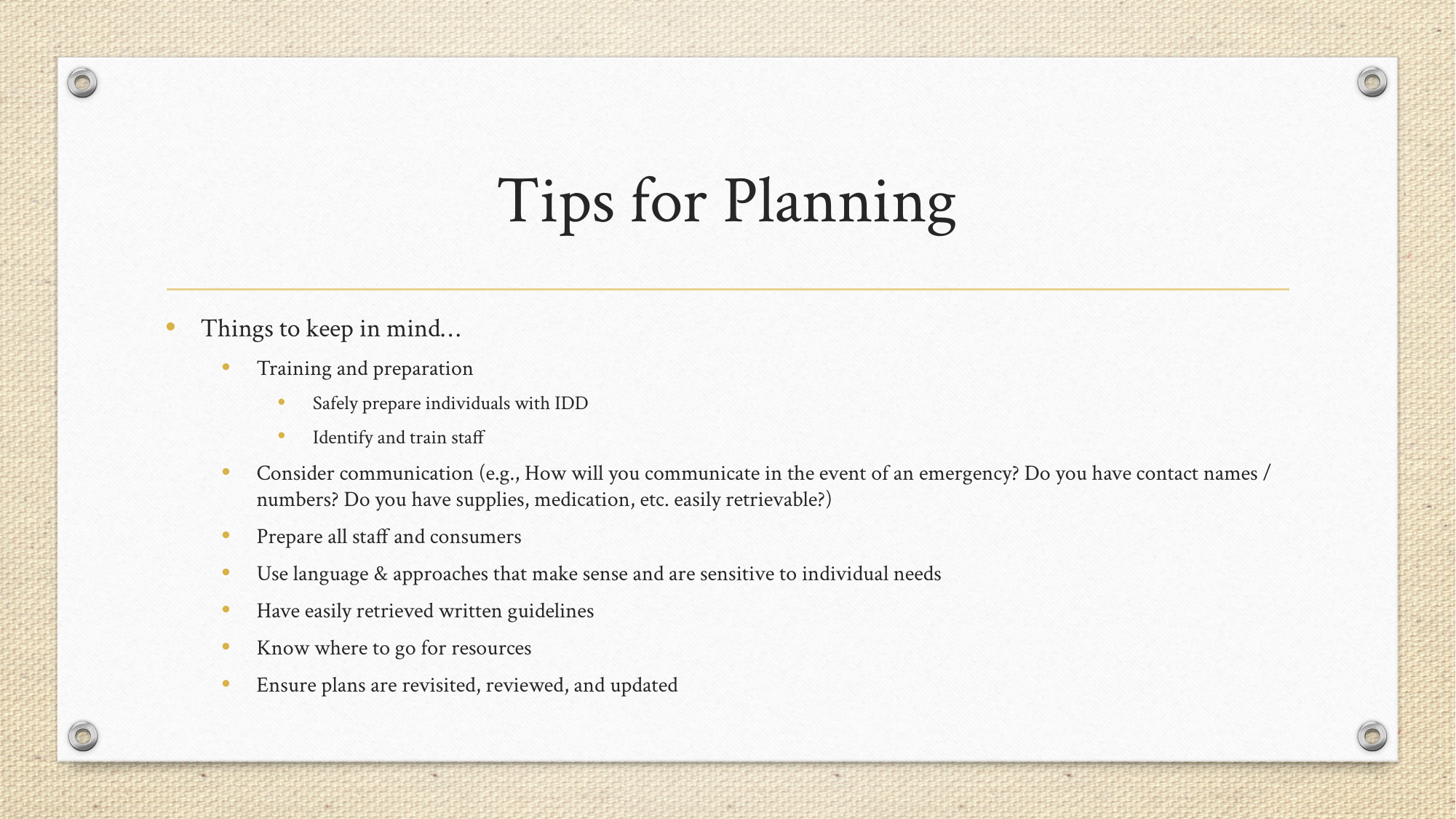

# Tips for Planning
Things to keep in mind…
Training and preparation
Safely prepare individuals with IDD
Identify and train staff
Consider communication (e.g., How will you communicate in the event of an emergency? Do you have contact names / numbers? Do you have supplies, medication, etc. easily retrievable?)
Prepare all staff and consumers
Use language & approaches that make sense and are sensitive to individual needs
Have easily retrieved written guidelines
Know where to go for resources
Ensure plans are revisited, reviewed, and updated